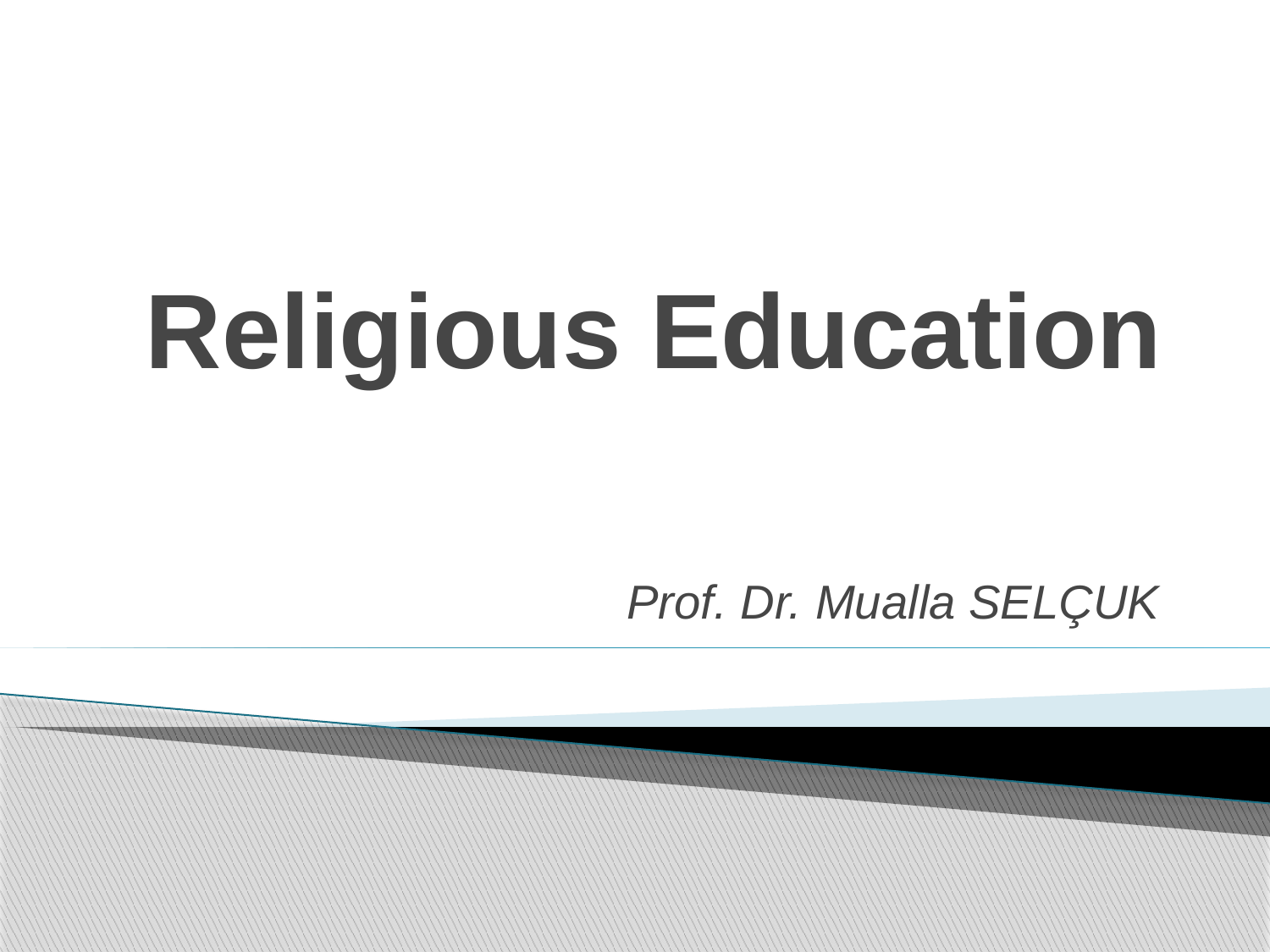

# Religious Education

Prof. Dr. Mualla SELÇUK